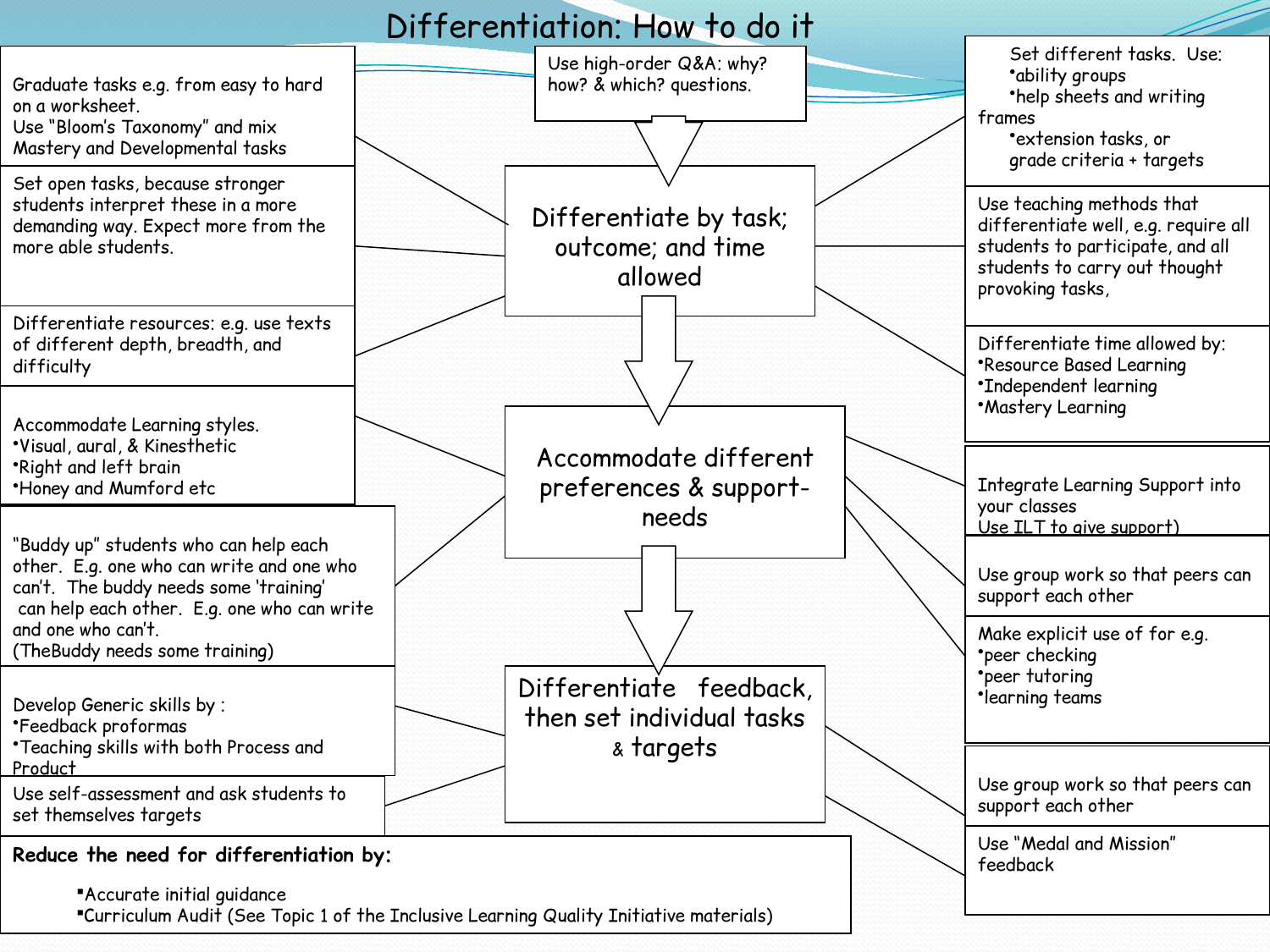

Differentiation: How to do it
Set different tasks.  Use:
ability groups
help sheets and writing frames
extension tasks, or
grade criteria + targets

Graduate tasks e.g. from easy to hard on a worksheet.
Use “Bloom’s Taxonomy” and mix Mastery and Developmental tasks
Use high-order Q&A: why? how? & which? questions.

Set open tasks, because stronger students interpret these in a more demanding way. Expect more from the more able students.

Differentiate by task; outcome; and time allowed

Use teaching methods that differentiate well, e.g. require all students to participate, and all students to carry out thought provoking tasks,

Differentiate resources: e.g. use texts of different depth, breadth, and difficulty
Differentiate time allowed by:
Resource Based Learning
Independent learning
Mastery Learning

Accommodate Learning styles.
Visual, aural, & Kinesthetic
Right and left brain
Honey and Mumford etc

Accommodate different preferences & support-needs

Integrate Learning Support into your classes
Use ILT to give support)

“Buddy up” students who can help each other.  E.g. one who can write and one who can’t.  The buddy needs some ‘training’
 can help each other.  E.g. one who can write and one who can’t.
(TheBuddy needs some training)

Use group work so that peers can support each other

Make explicit use of for e.g.
peer checking
peer tutoring
learning teams

Develop Generic skills by :
Feedback proformas
Teaching skills with both Process and Product

Differentiate   feedback, then set individual tasks & targets

Use group work so that peers can support each other

Use self-assessment and ask students to set themselves targets

Use “Medal and Mission” feedback
Reduce the need for differentiation by:
Accurate initial guidance
Curriculum Audit (See Topic 1 of the Inclusive Learning Quality Initiative materials)